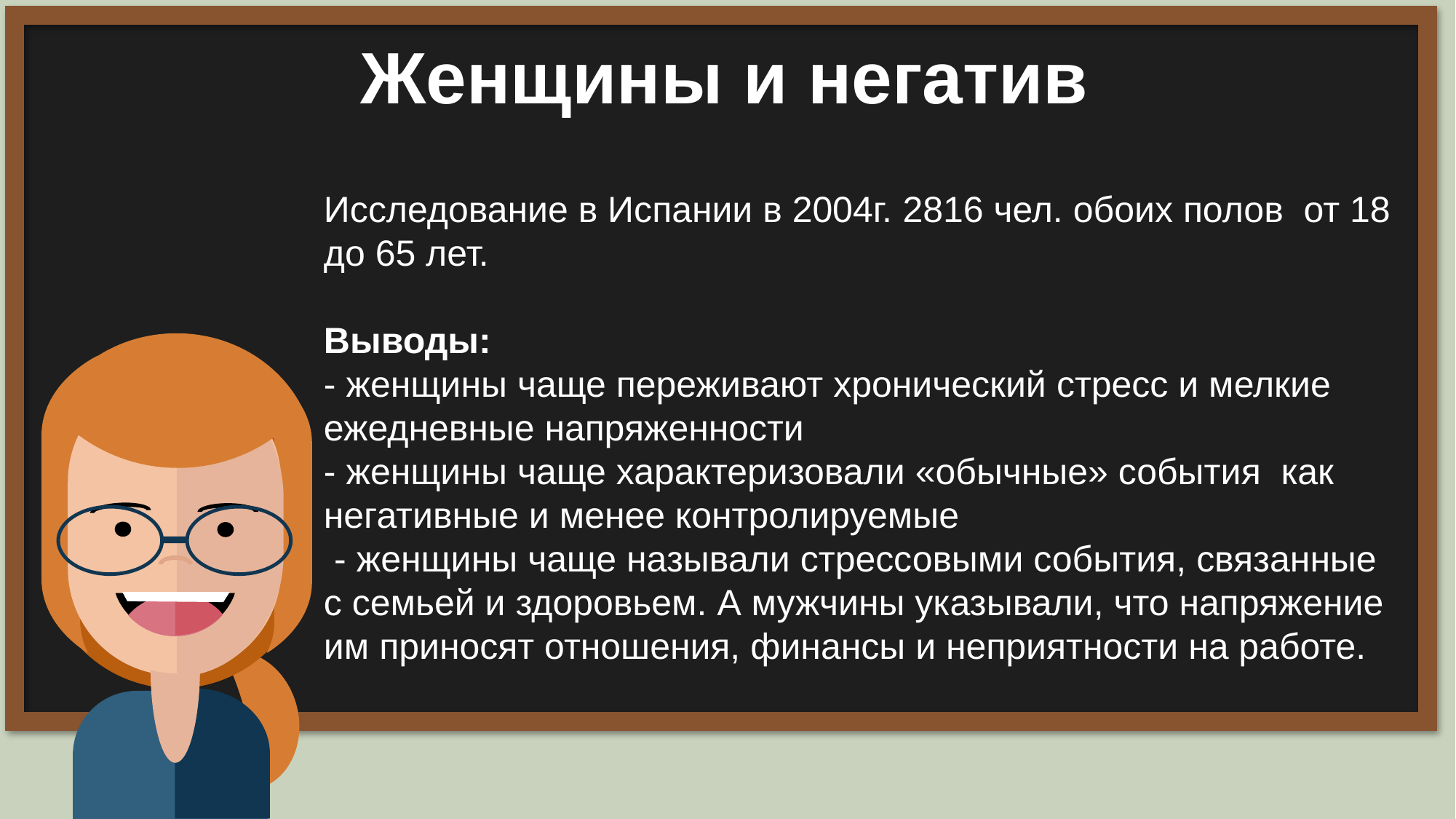

Женщины и негатив

Исследование в Испании в 2004г. 2816 чел. обоих полов  от 18 до 65 лет.

Выводы:
- женщины чаще переживают хронический стресс и мелкие ежедневные напряженности
- женщины чаще характеризовали «обычные» события  как негативные и менее контролируемые
 - женщины чаще называли стрессовыми события, связанные с семьей и здоровьем. А мужчины указывали, что напряжение им приносят отношения, финансы и неприятности на работе.